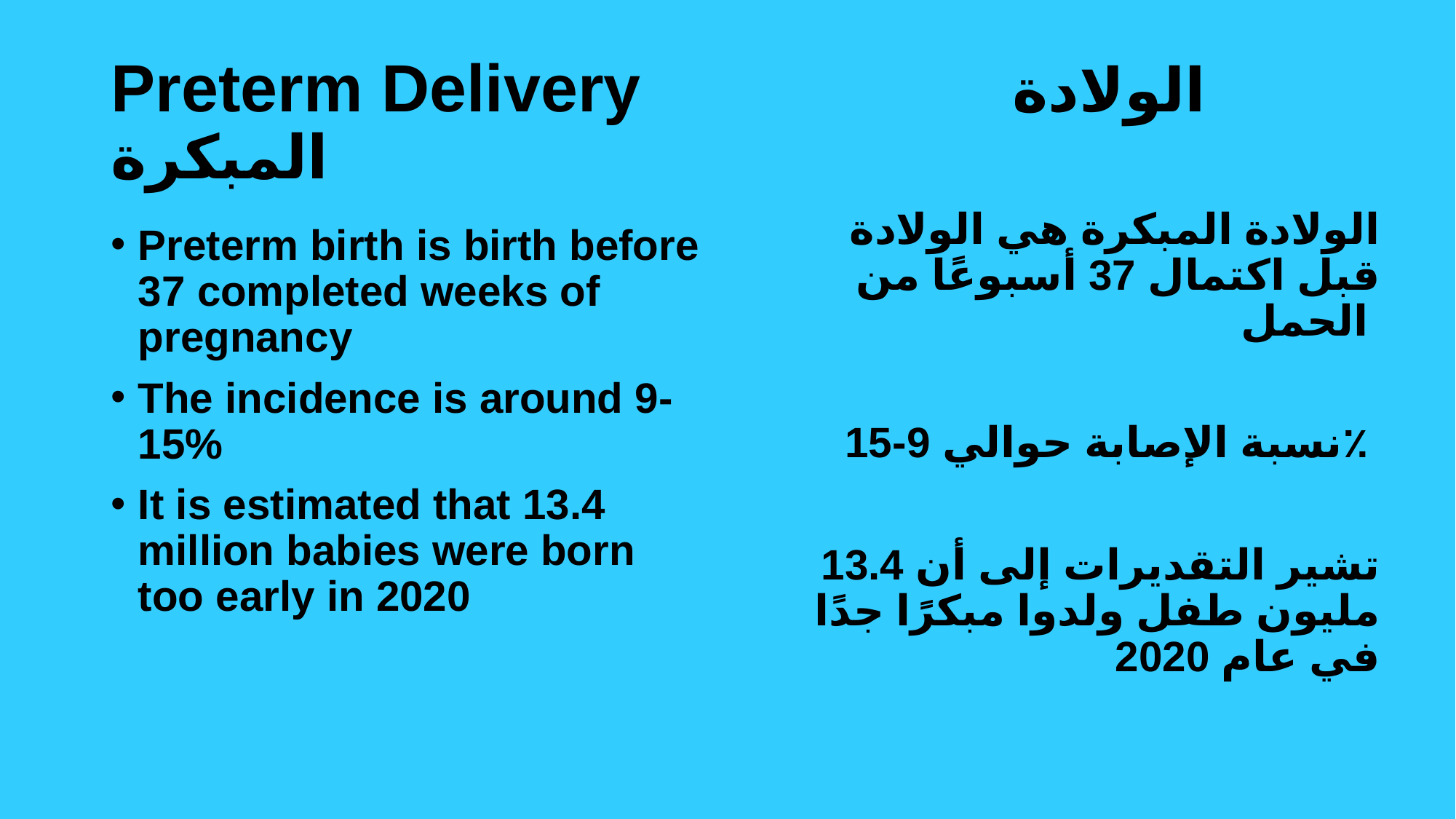

# Preterm Delivery                    الولادة المبكرة
الولادة المبكرة هي الولادة قبل اكتمال 37 أسبوعًا من الحمل

نسبة الإصابة حوالي 9-15٪

تشير التقديرات إلى أن 13.4 مليون طفل ولدوا مبكرًا جدًا في عام 2020
Preterm birth is birth before 37 completed weeks of pregnancy
The incidence is around 9-15%
It is estimated that 13.4 million babies were born too early in 2020